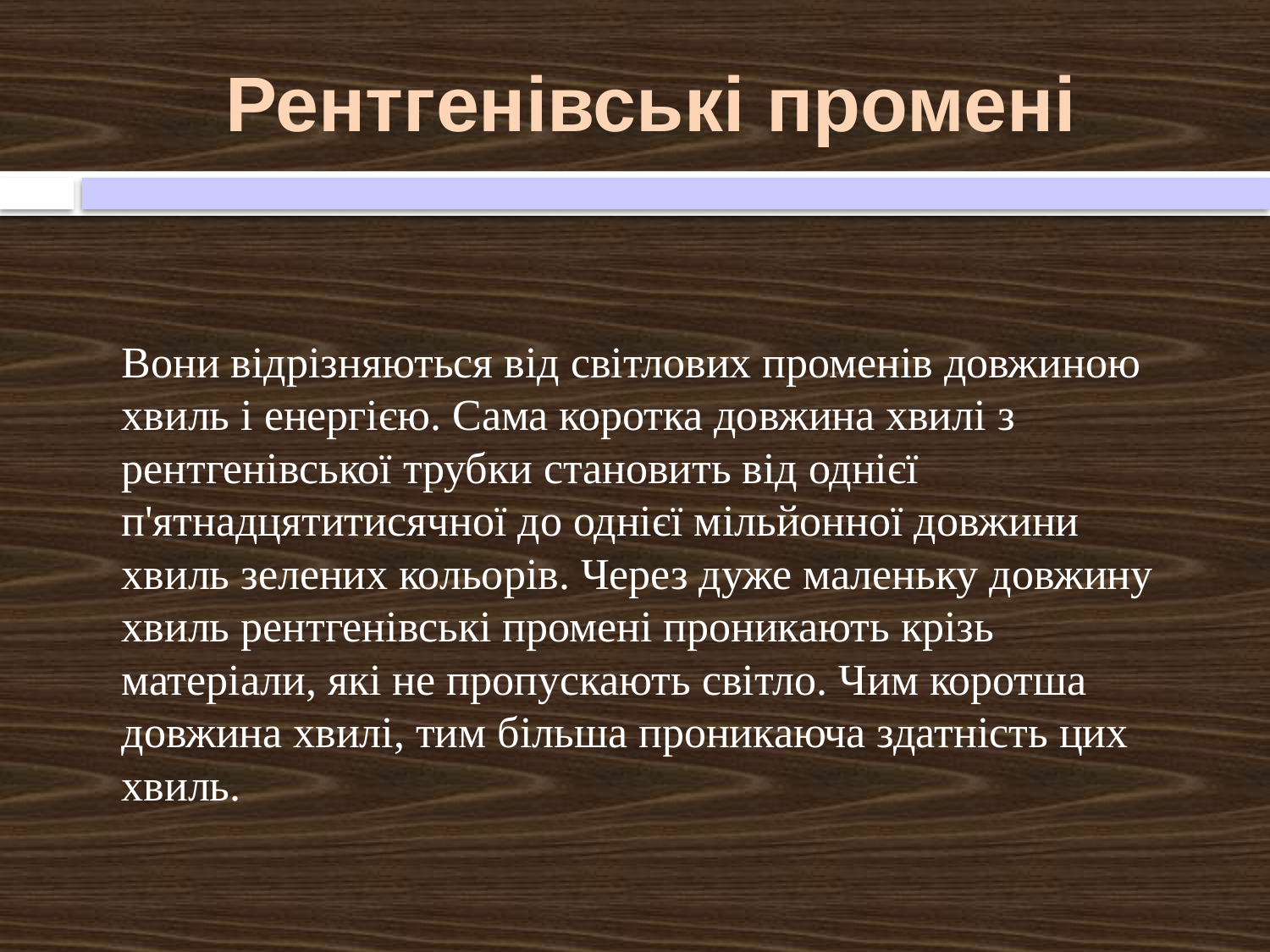

# Рентгенівські промені
Вони відрізняються від світлових променів довжиною хвиль і енергією. Сама коротка довжина хвилі з рентгенівської трубки становить від однієї п'ятнадцятитисячної до однієї мільйонної довжини хвиль зелених кольорів. Через дуже маленьку довжину хвиль рентгенівські промені проникають крізь матеріали, які не пропускають світло. Чим коротша довжина хвилі, тим більша проникаюча здатність цих хвиль.